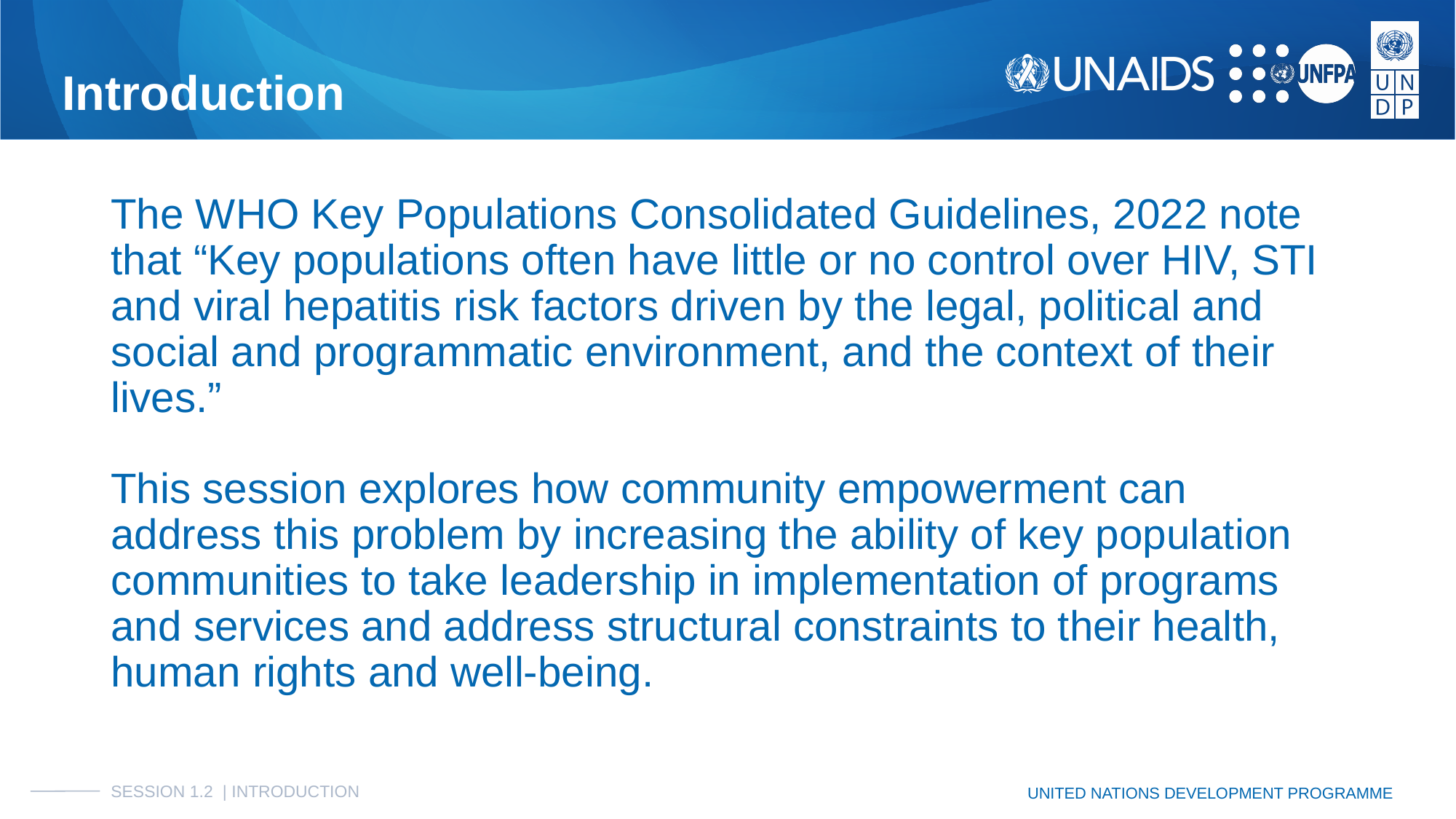

# Introduction
The WHO Key Populations Consolidated Guidelines, 2022 note that “Key populations often have little or no control over HIV, STI and viral hepatitis risk factors driven by the legal, political and social and programmatic environment, and the context of their lives.”

This session explores how community empowerment can address this problem by increasing the ability of key population communities to take leadership in implementation of programs and services and address structural constraints to their health, human rights and well-being.
SESSION 1.2  | INTRODUCTION